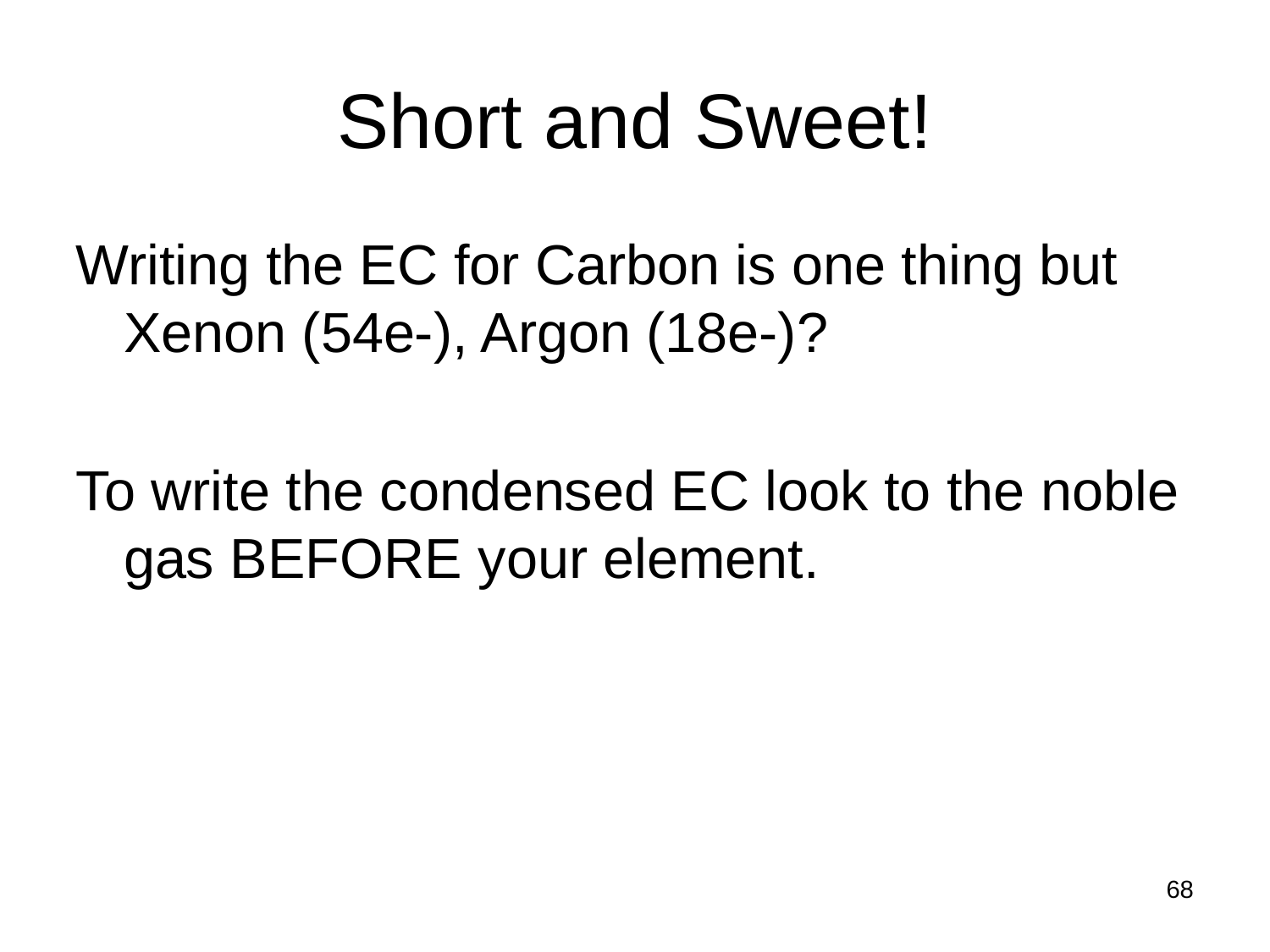

Short and Sweet!
Writing the EC for Carbon is one thing but Xenon (54e-), Argon (18e-)?

To write the condensed EC look to the noble gas BEFORE your element.
68